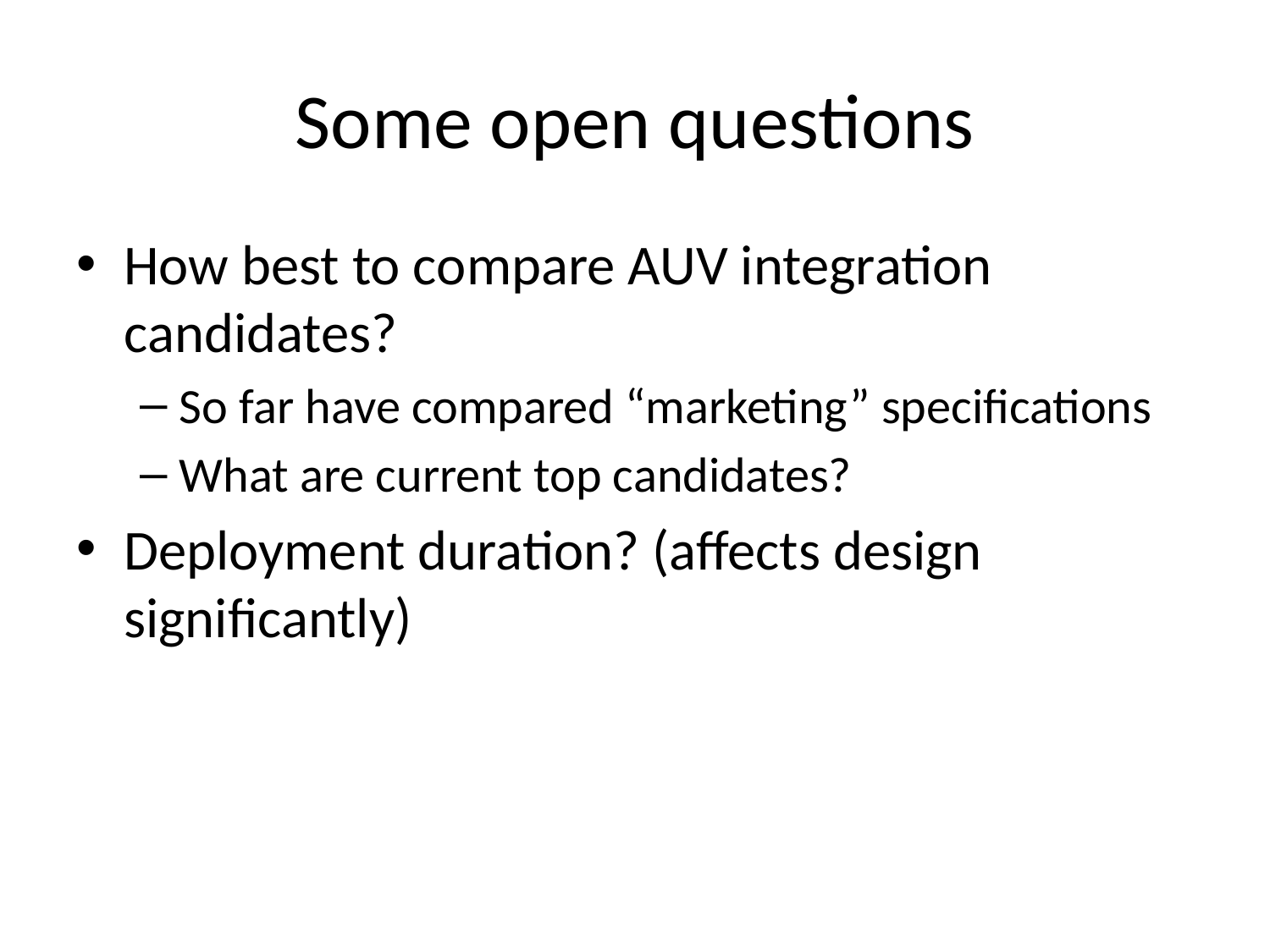

# Some open questions
How best to compare AUV integration candidates?
So far have compared “marketing” specifications
What are current top candidates?
Deployment duration? (affects design significantly)